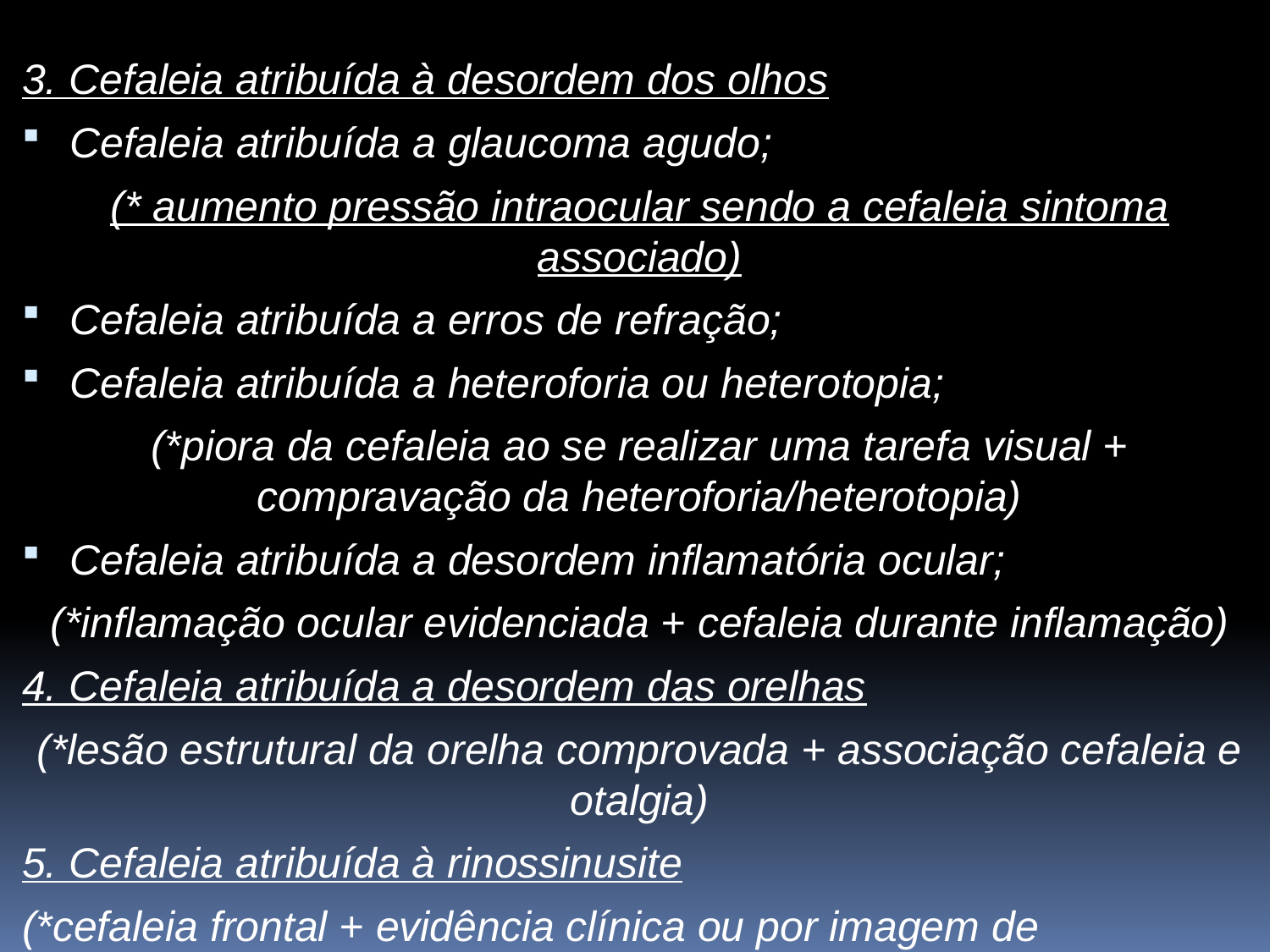

3. Cefaleia atribuída à desordem dos olhos
Cefaleia atribuída a glaucoma agudo;
(* aumento pressão intraocular sendo a cefaleia sintoma associado)
Cefaleia atribuída a erros de refração;
Cefaleia atribuída a heteroforia ou heterotopia;
(*piora da cefaleia ao se realizar uma tarefa visual + compravação da heteroforia/heterotopia)
Cefaleia atribuída a desordem inflamatória ocular;
(*inflamação ocular evidenciada + cefaleia durante inflamação)
4. Cefaleia atribuída a desordem das orelhas
(*lesão estrutural da orelha comprovada + associação cefaleia e otalgia)
5. Cefaleia atribuída à rinossinusite
(*cefaleia frontal + evidência clínica ou por imagem de rinossinusite – obstrução nasal, purulência, hiposmia, anosmia)